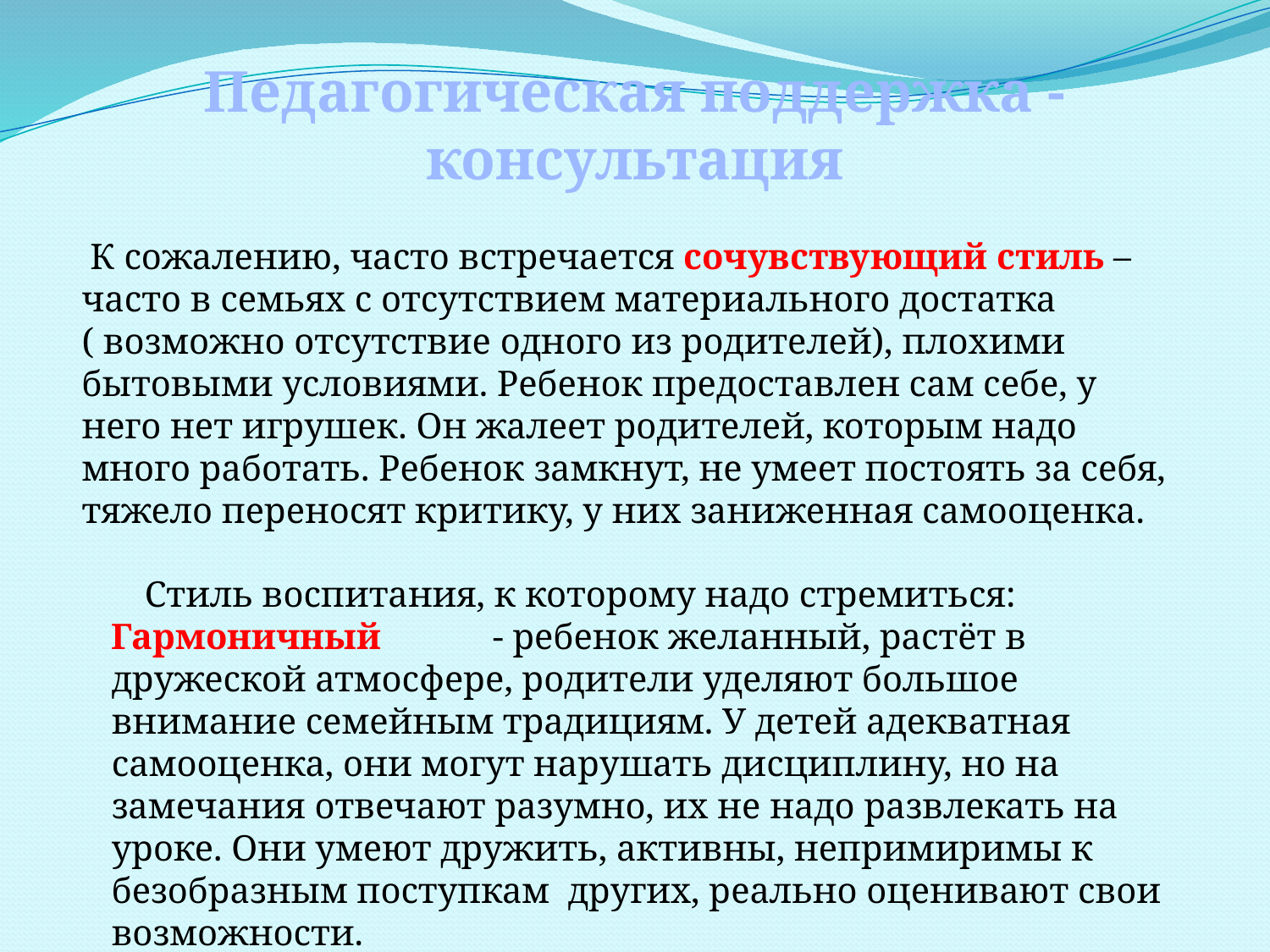

Педагогическая поддержка - консультация
 К сожалению, часто встречается сочувствующий стиль – часто в семьях с отсутствием материального достатка ( возможно отсутствие одного из родителей), плохими бытовыми условиями. Ребенок предоставлен сам себе, у него нет игрушек. Он жалеет родителей, которым надо много работать. Ребенок замкнут, не умеет постоять за себя, тяжело переносят критику, у них заниженная самооценка.
    Стиль воспитания, к которому надо стремиться:
Гармоничный 	- ребенок желанный, растёт в дружеской атмосфере, родители уделяют большое внимание семейным традициям. У детей адекватная самооценка, они могут нарушать дисциплину, но на замечания отвечают разумно, их не надо развлекать на уроке. Они умеют дружить, активны, непримиримы к безобразным поступкам  других, реально оценивают свои возможности.